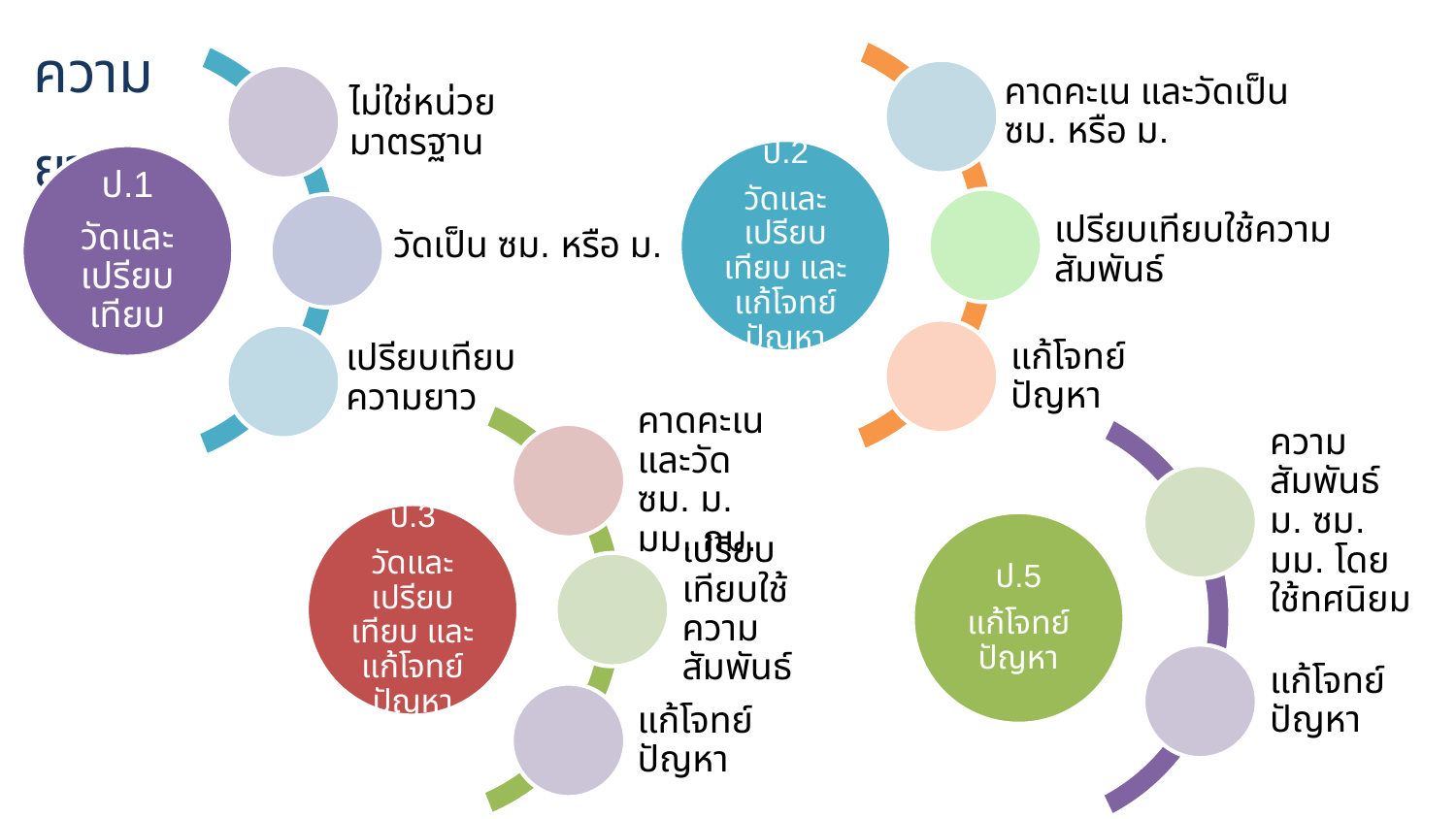

ความยาว
ป.2
วัดและเปรียบเทียบ และแก้โจทย์ปัญหา
คาดคะเน และวัดเป็น ซม. หรือ ม.
เปรียบเทียบใช้ความสัมพันธ์
แก้โจทย์ปัญหา
ป.1
วัดและเปรียบเทียบ
ไม่ใช่หน่วยมาตรฐาน
วัดเป็น ซม. หรือ ม.
เปรียบเทียบความยาว
ป.3
วัดและเปรียบเทียบ และแก้โจทย์ปัญหา
คาดคะเน และวัด ซม. ม. มม. กม.
เปรียบเทียบใช้ความสัมพันธ์
แก้โจทย์ปัญหา
ป.5
แก้โจทย์ปัญหา
ความสัมพันธ์  ม. ซม. มม. โดยใช้ทศนิยม
แก้โจทย์ปัญหา